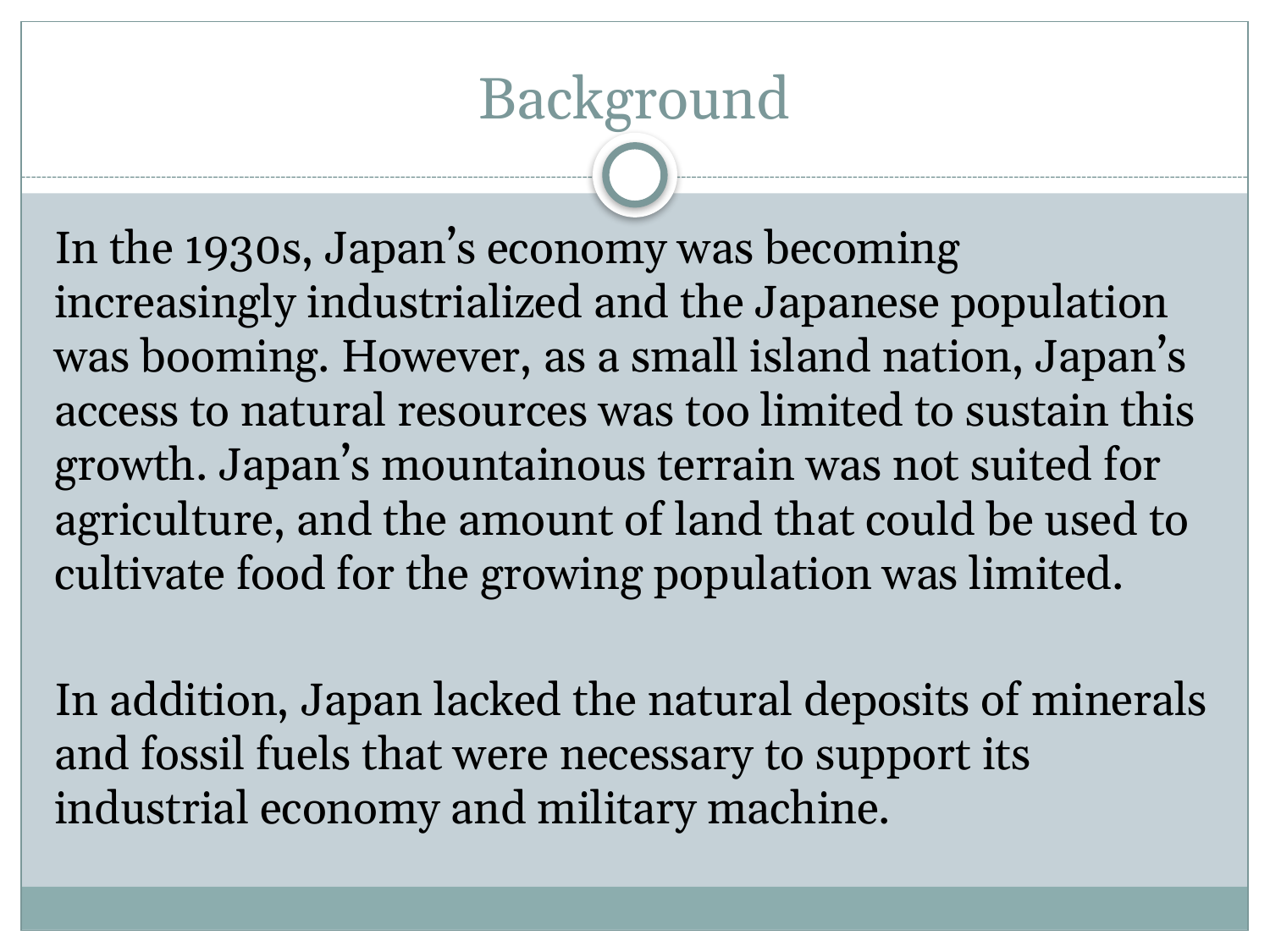

# Background
In the 1930s, Japan’s economy was becoming increasingly industrialized and the Japanese population was booming. However, as a small island nation, Japan’s access to natural resources was too limited to sustain this growth. Japan’s mountainous terrain was not suited for agriculture, and the amount of land that could be used to cultivate food for the growing population was limited.

In addition, Japan lacked the natural deposits of minerals and fossil fuels that were necessary to support its industrial economy and military machine.